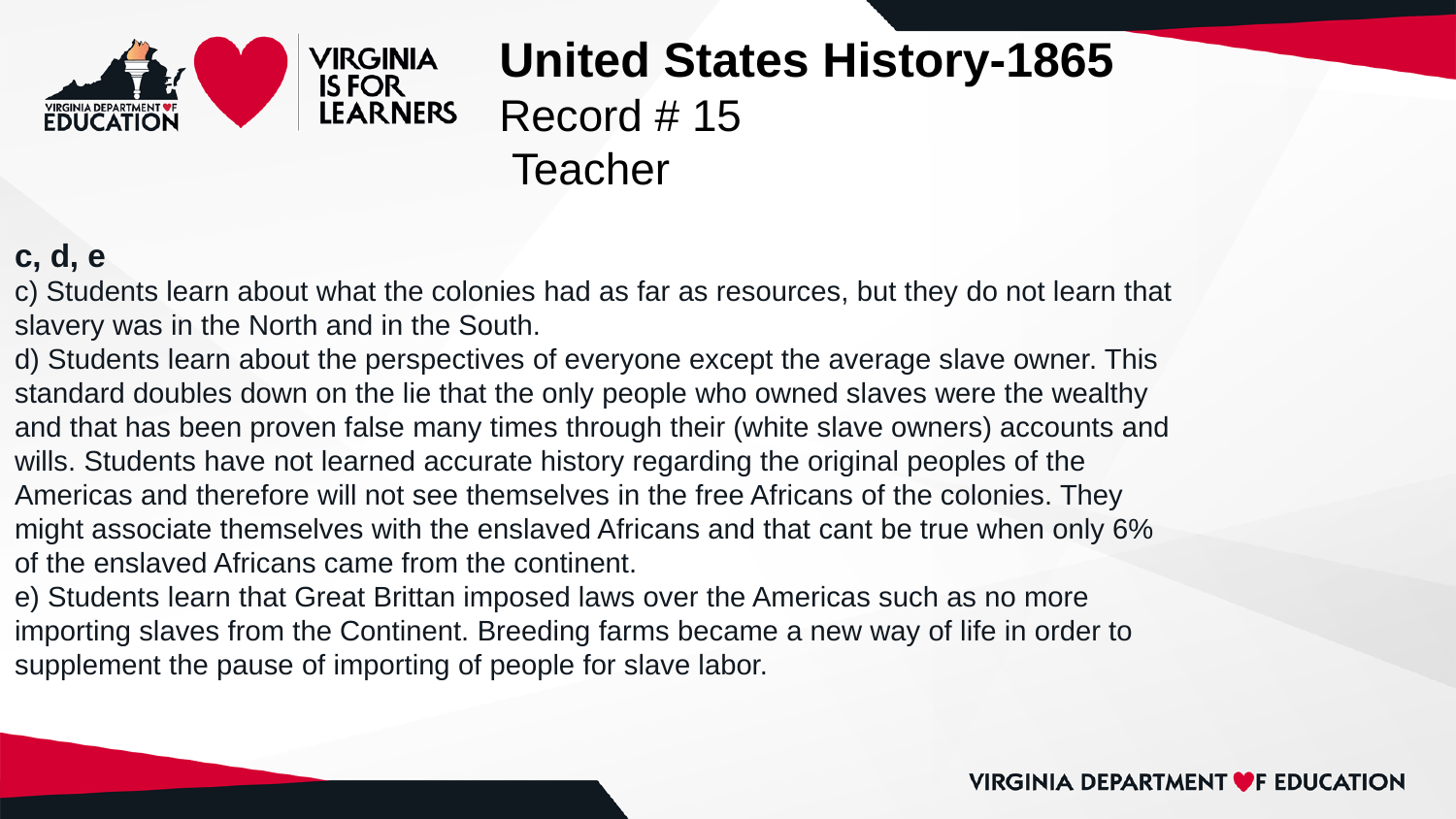

# United States History-1865
Record # 15
 Teacher

c, d, e
c) Students learn about what the colonies had as far as resources, but they do not learn that
slavery was in the North and in the South.
d) Students learn about the perspectives of everyone except the average slave owner. This
standard doubles down on the lie that the only people who owned slaves were the wealthy
and that has been proven false many times through their (white slave owners) accounts and
wills. Students have not learned accurate history regarding the original peoples of the
Americas and therefore will not see themselves in the free Africans of the colonies. They
might associate themselves with the enslaved Africans and that cant be true when only 6%
of the enslaved Africans came from the continent.
e) Students learn that Great Brittan imposed laws over the Americas such as no more
importing slaves from the Continent. Breeding farms became a new way of life in order to
supplement the pause of importing of people for slave labor.